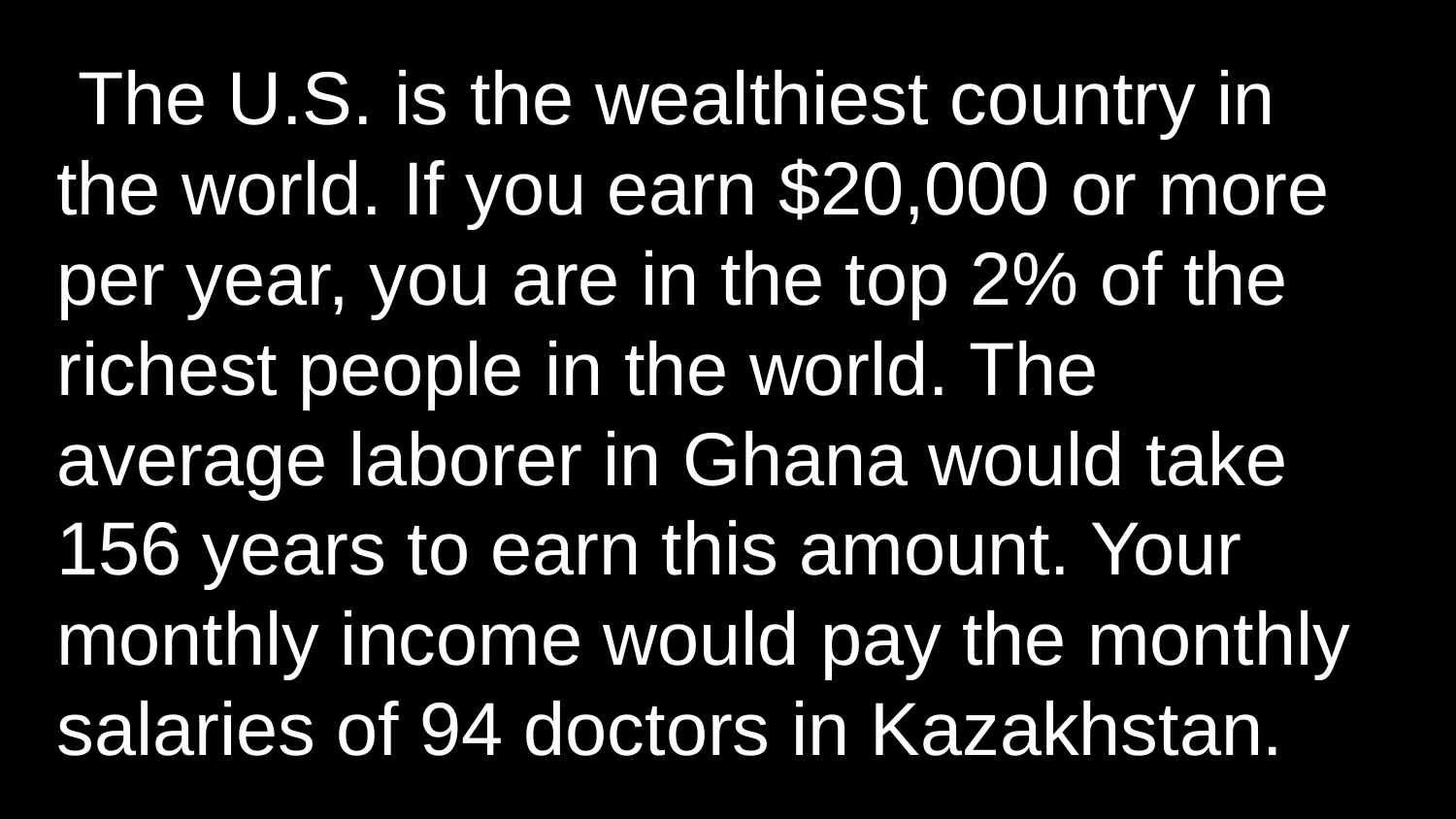

The U.S. is the wealthiest country in the world. If you earn $20,000 or more per year, you are in the top 2% of the richest people in the world. The average laborer in Ghana would take 156 years to earn this amount. Your monthly income would pay the monthly salaries of 94 doctors in Kazakhstan.